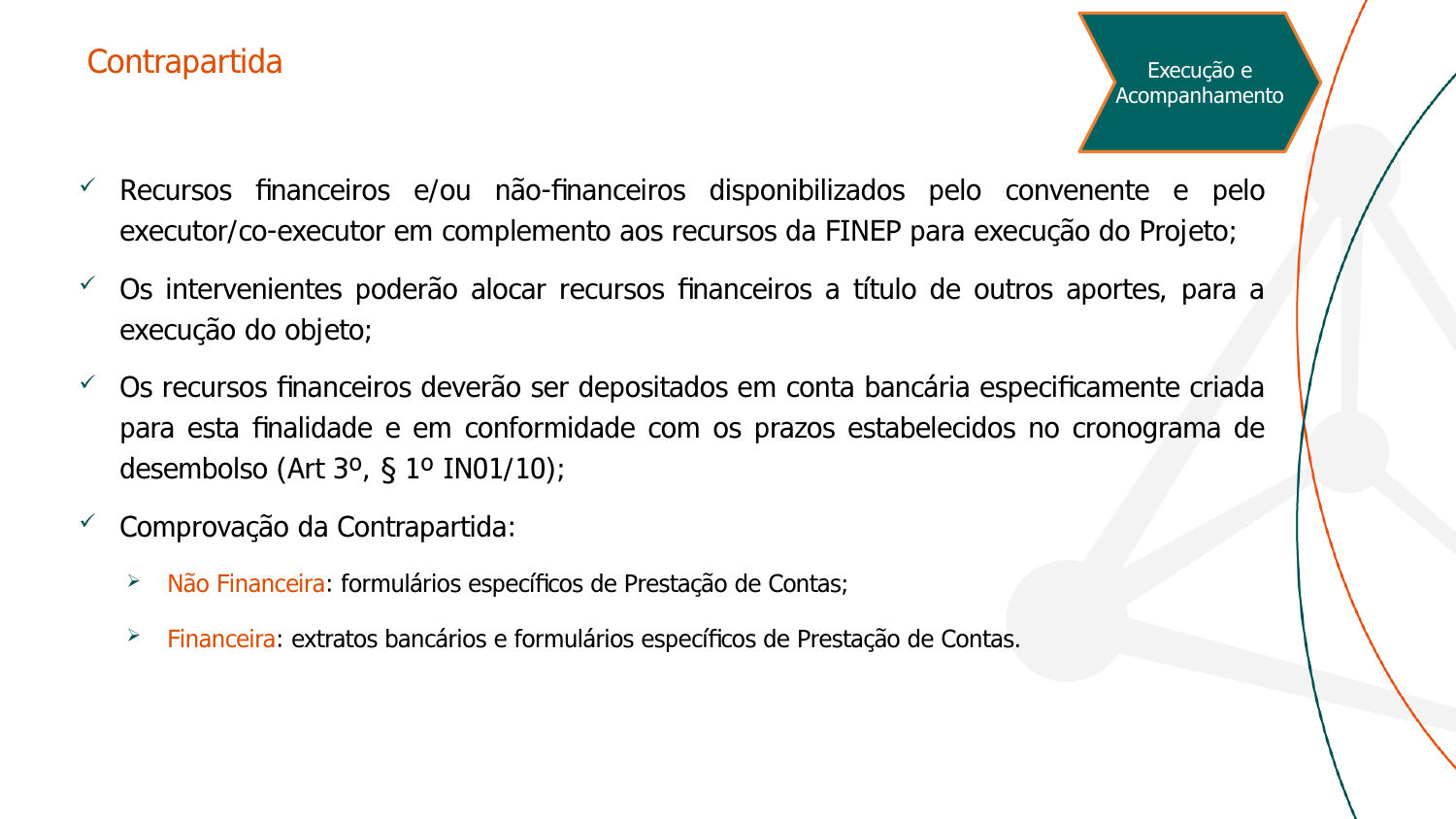

Execução e Acompanhamento
# Contrapartida
Recursos financeiros e/ou não-financeiros disponibilizados pelo convenente e pelo executor/co-executor em complemento aos recursos da FINEP para execução do Projeto;
Os intervenientes poderão alocar recursos financeiros a título de outros aportes, para a execução do objeto;
Os recursos financeiros deverão ser depositados em conta bancária especificamente criada para esta finalidade e em conformidade com os prazos estabelecidos no cronograma de desembolso (Art 3º, § 1º IN01/10);
Comprovação da Contrapartida:
Não Financeira: formulários específicos de Prestação de Contas;
Financeira: extratos bancários e formulários específicos de Prestação de Contas.